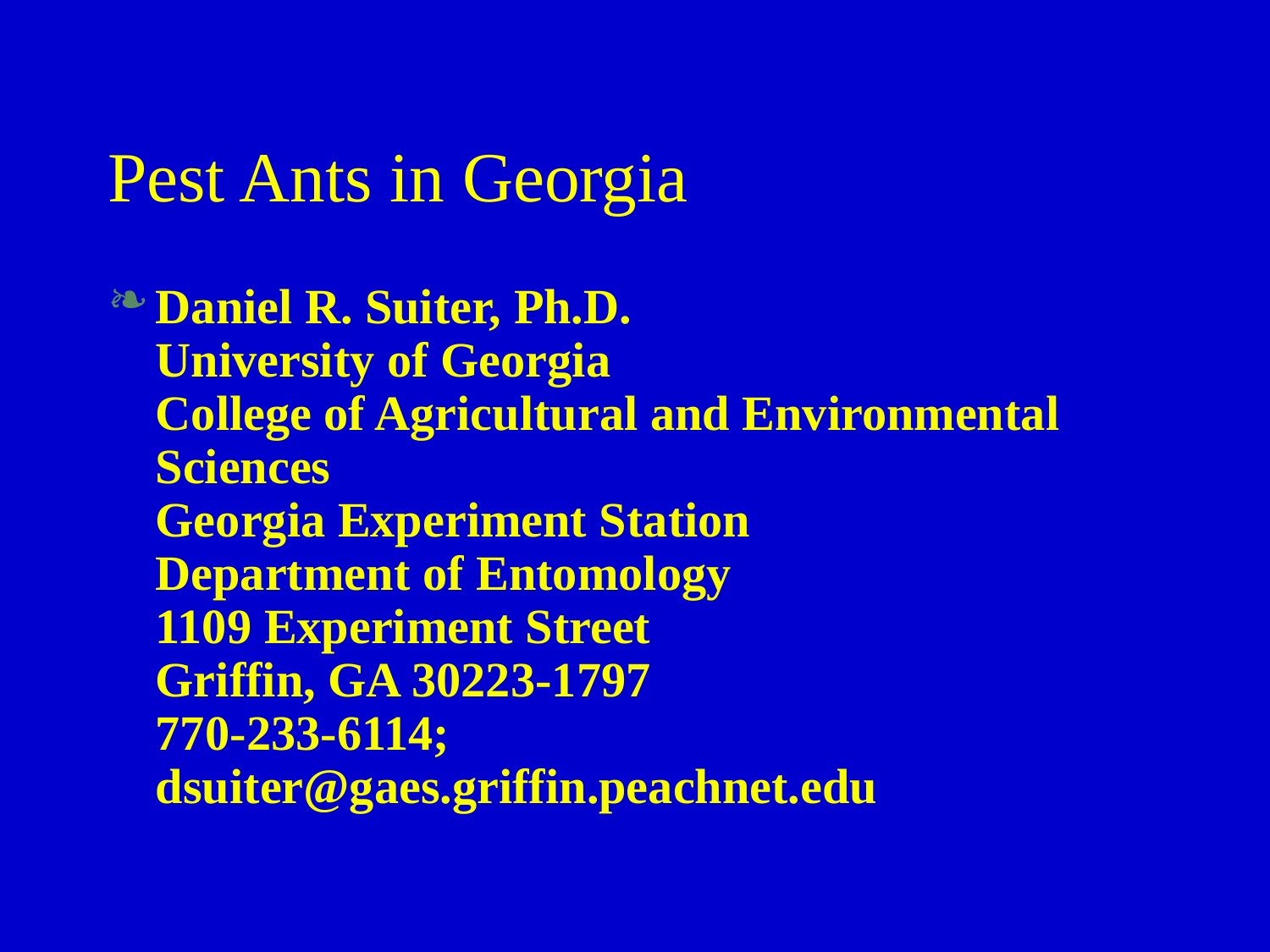

# Pest Ants in Georgia
Daniel R. Suiter, Ph.D.
University of Georgia
College of Agricultural and Environmental Sciences
Georgia Experiment Station
Department of Entomology
1109 Experiment Street
Griffin, GA 30223-1797
770-233-6114; dsuiter@gaes.griffin.peachnet.edu